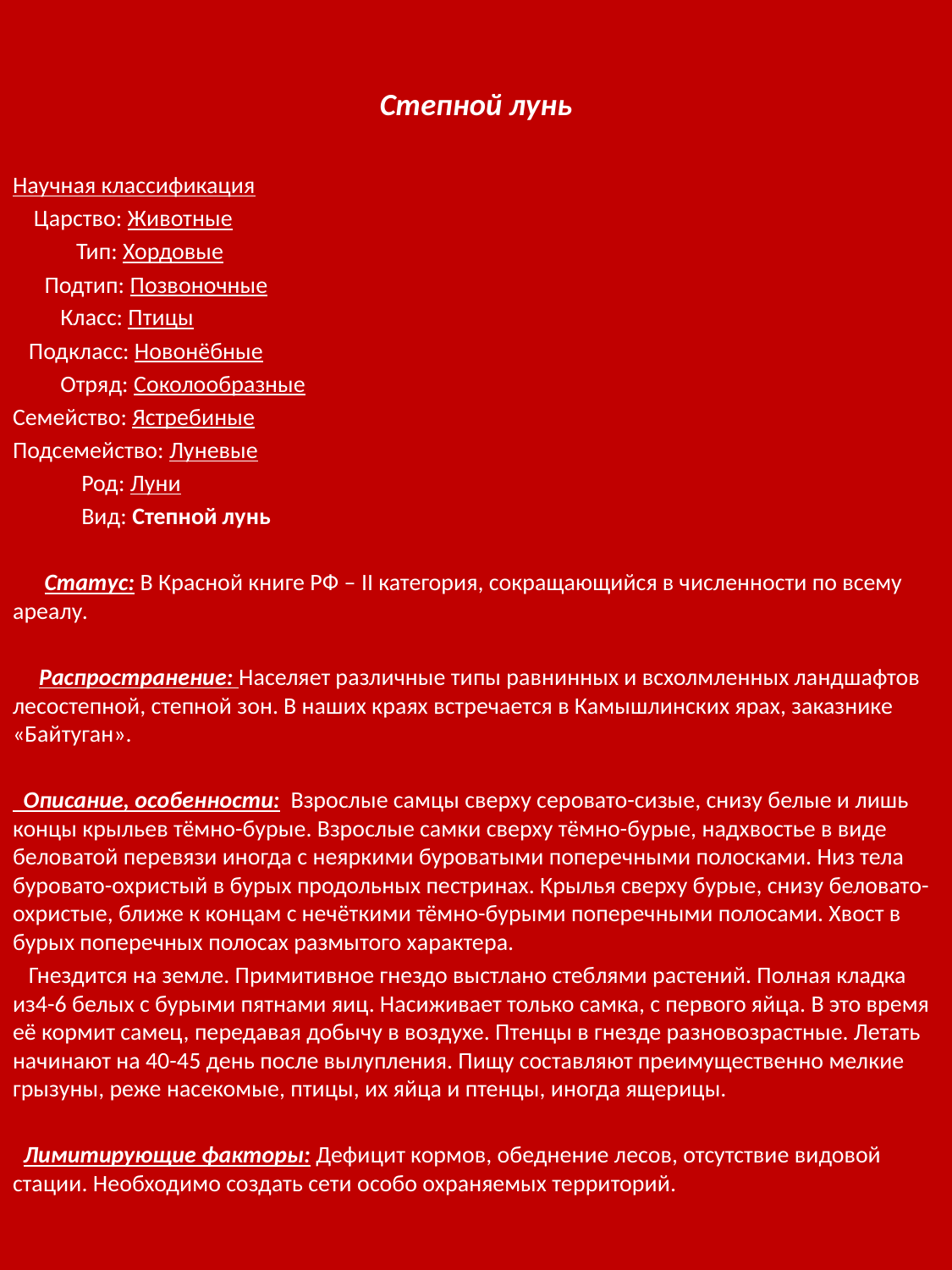

Степной лунь

Научная классификация
    Царство: Животные
            Тип: Хордовые
      Подтип: Позвоночные
         Класс: Птицы
   Подкласс: Новонёбные
         Отряд: Соколообразные
Семейство: Ястребиные
Подсемейство: Луневые
             Род: Луни
             Вид: Степной лунь

      Статус: В Красной книге РФ – II категория, сокращающийся в численности по всему ареалу.

     Распространение: Населяет различные типы равнинных и всхолмленных ландшафтов лесостепной, степной зон. В наших краях встречается в Камышлинских ярах, заказнике «Байтуган».

  Описание, особенности:  Взрослые самцы сверху серовато-сизые, снизу белые и лишь концы крыльев тёмно-бурые. Взрослые самки сверху тёмно-бурые, надхвостье в виде беловатой перевязи иногда с неяркими буроватыми поперечными полосками. Низ тела буровато-охристый в бурых продольных пестринах. Крылья сверху бурые, снизу беловато-охристые, ближе к концам с нечёткими тёмно-бурыми поперечными полосами. Хвост в бурых поперечных полосах размытого характера.
   Гнездится на земле. Примитивное гнездо выстлано стеблями растений. Полная кладка из4-6 белых с бурыми пятнами яиц. Насиживает только самка, с первого яйца. В это время её кормит самец, передавая добычу в воздухе. Птенцы в гнезде разновозрастные. Летать начинают на 40-45 день после вылупления. Пищу составляют преимущественно мелкие грызуны, реже насекомые, птицы, их яйца и птенцы, иногда ящерицы.

  Лимитирующие факторы: Дефицит кормов, обеднение лесов, отсутствие видовой стации. Необходимо создать сети особо охраняемых территорий.

#